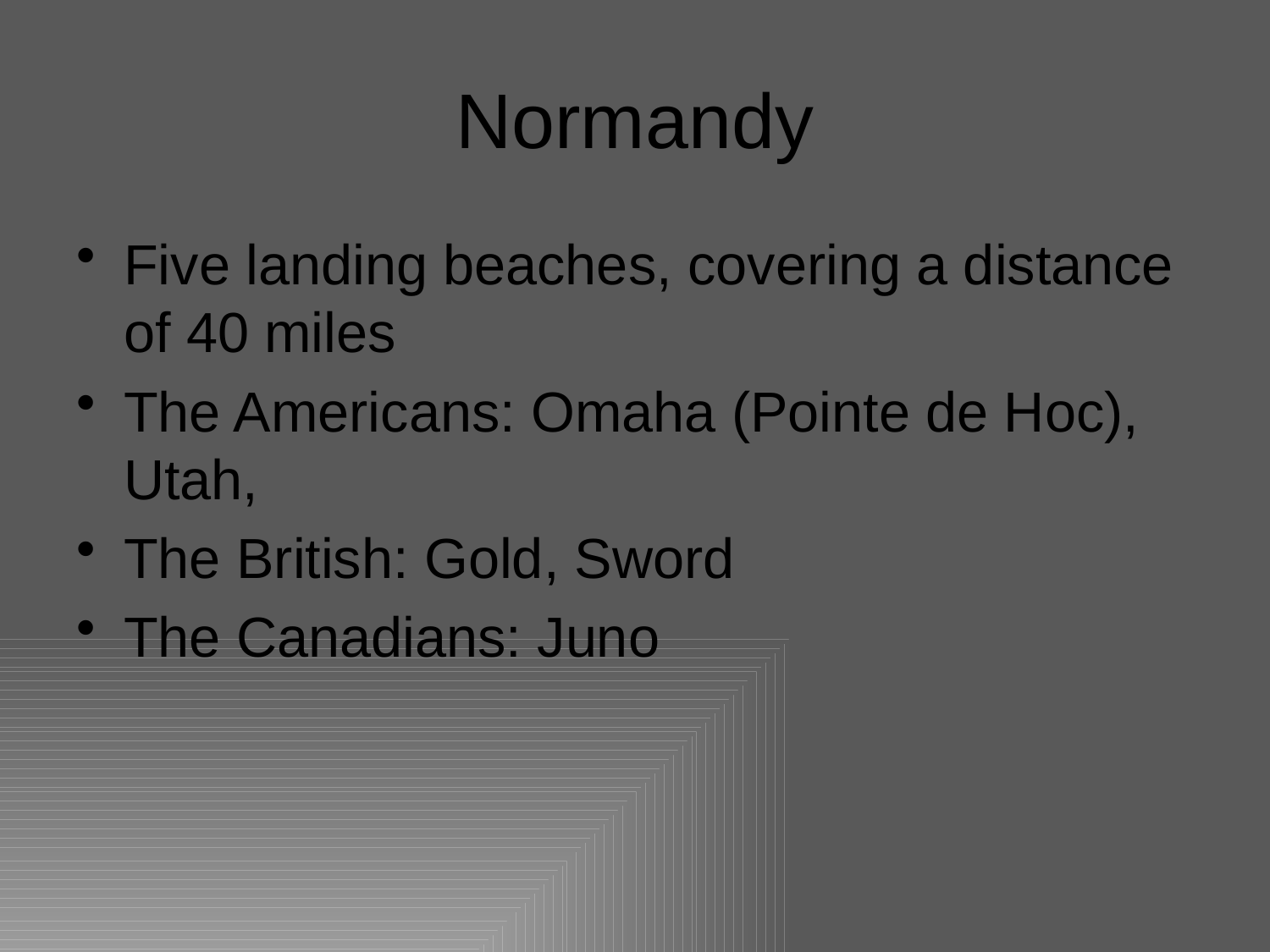

# Normandy
Five landing beaches, covering a distance of 40 miles
The Americans: Omaha (Pointe de Hoc), Utah,
The British: Gold, Sword
The Canadians: Juno